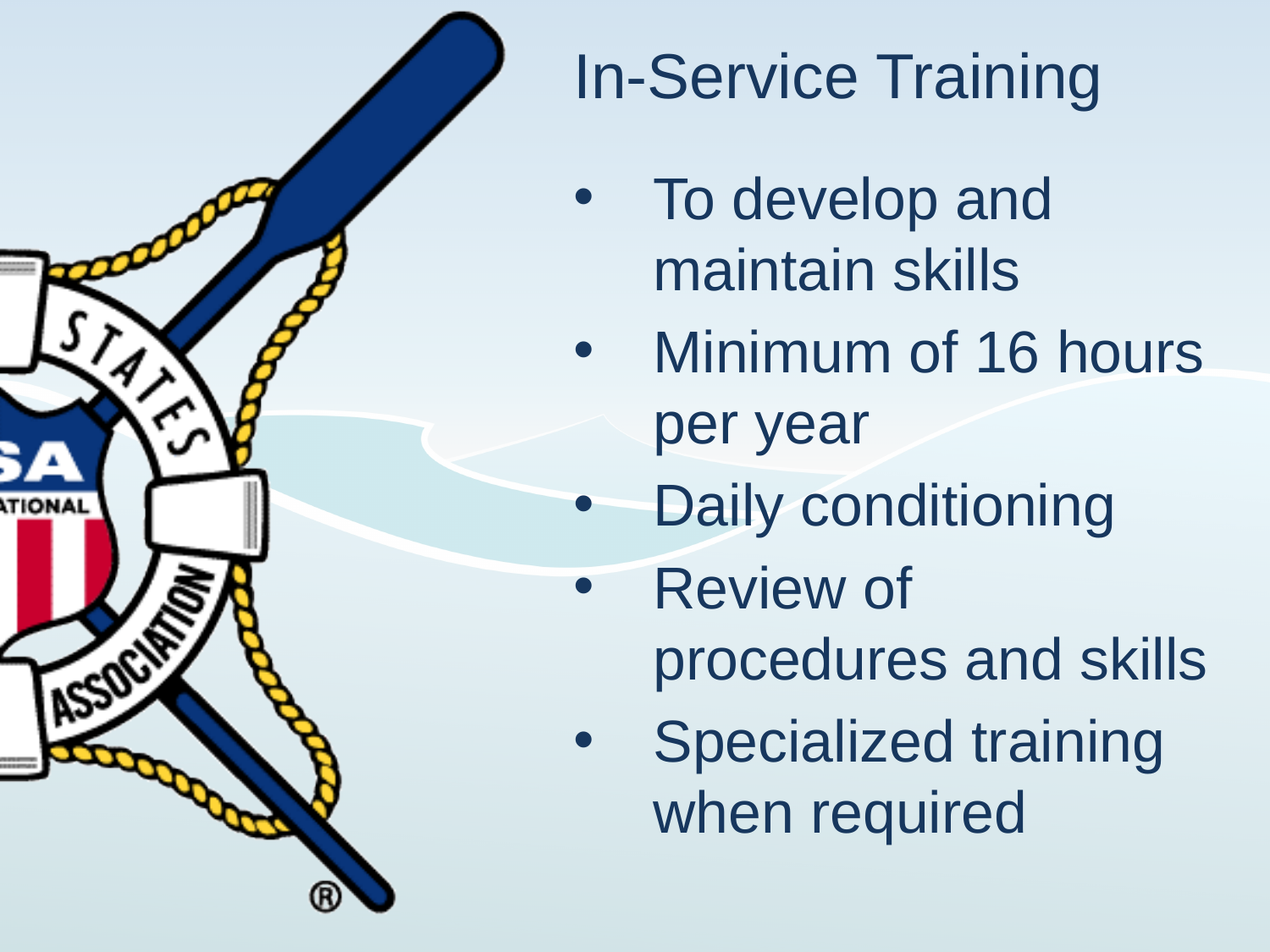

# In-Service Training
To develop and maintain skills
Minimum of 16 hours per year
Daily conditioning
Review of procedures and skills
Specialized training when required